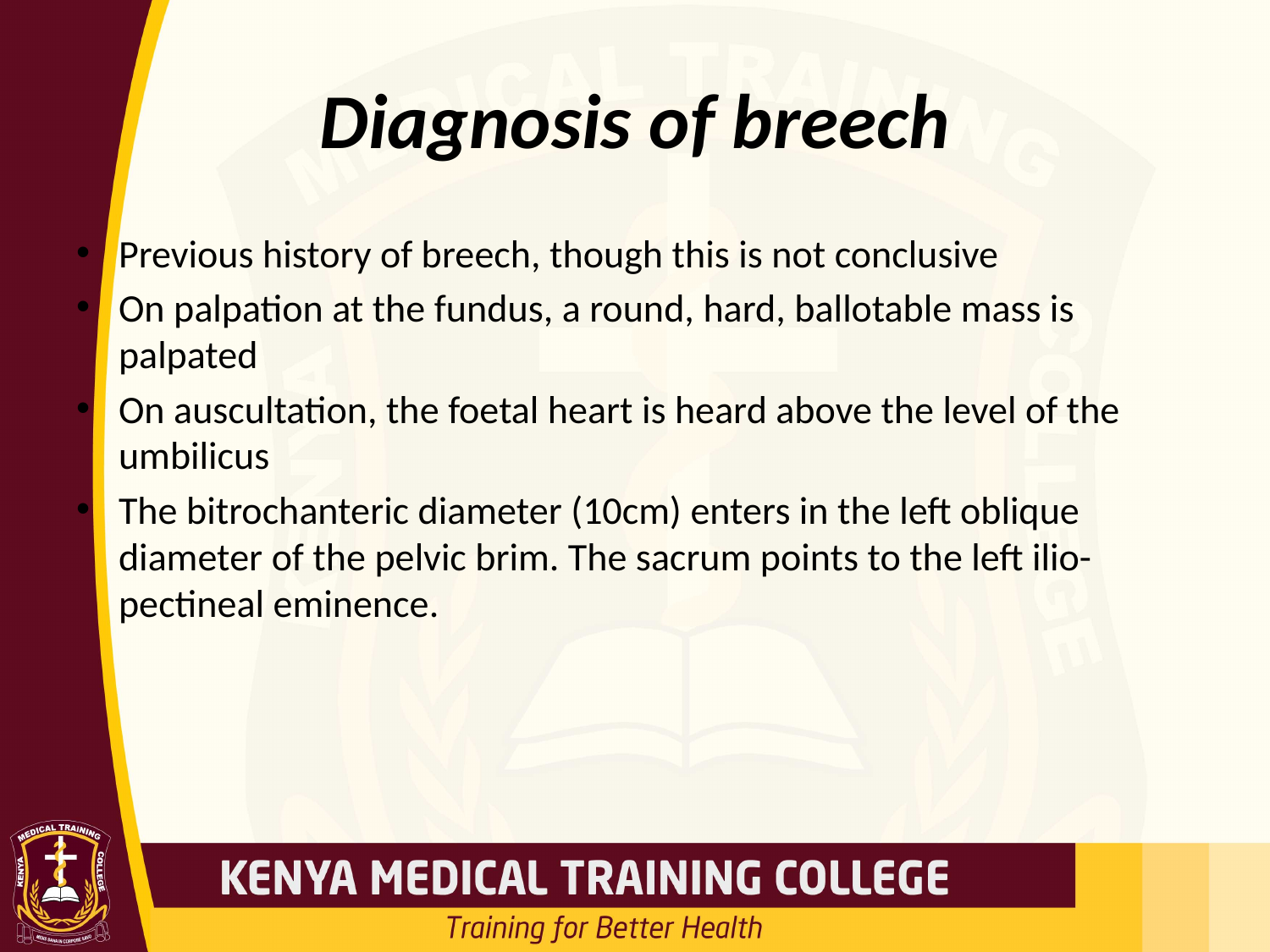

# Diagnosis of breech
Previous history of breech, though this is not conclusive
On palpation at the fundus, a round, hard, ballotable mass is palpated
On auscultation, the foetal heart is heard above the level of the umbilicus
The bitrochanteric diameter (10cm) enters in the left oblique diameter of the pelvic brim. The sacrum points to the left ilio-pectineal eminence.